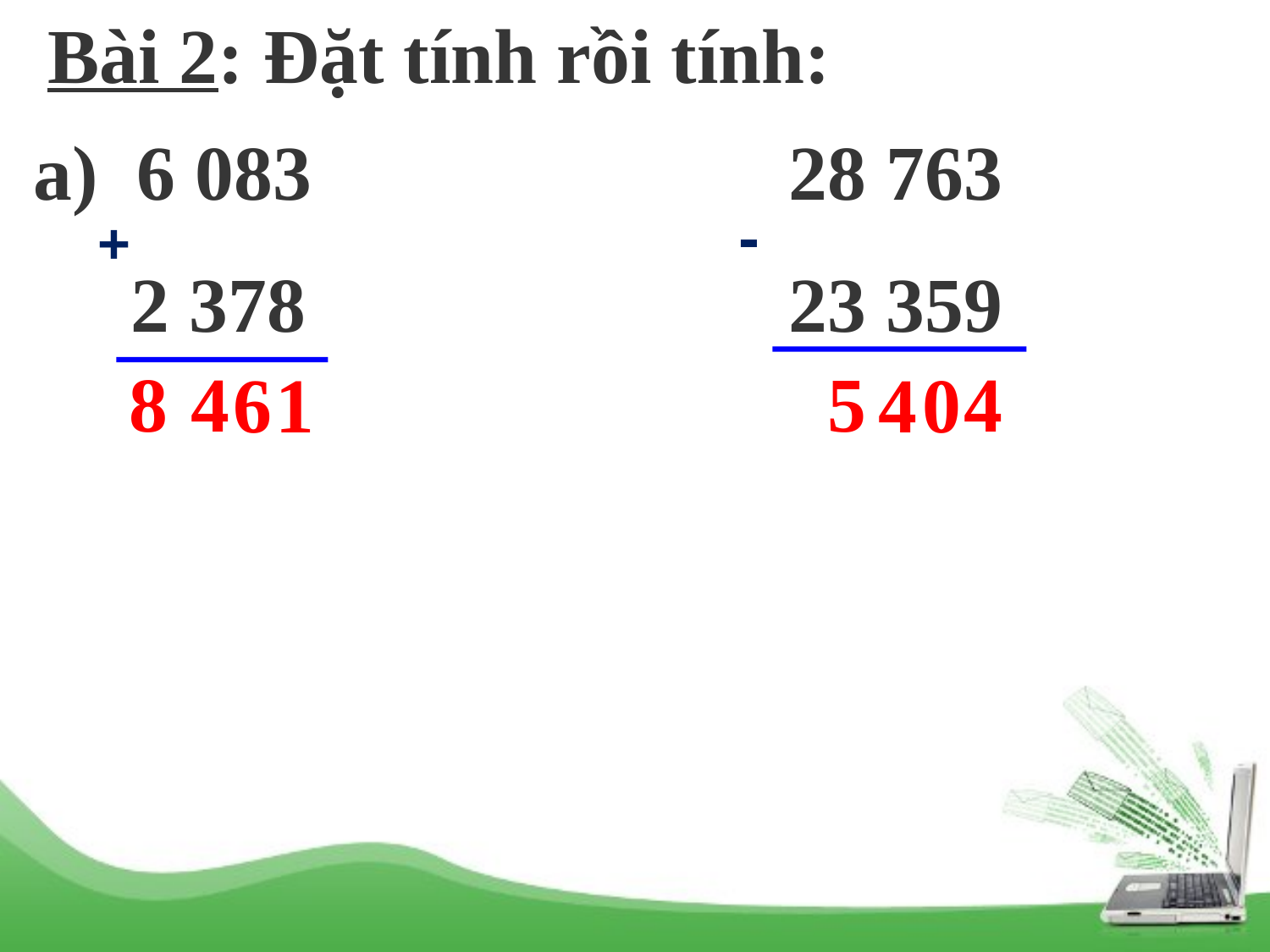

Bài 2: Đặt tính rồi tính:
6 083
     2 378
    28 763
    23 359
-
+
       4
8
       4
5
       6
       1

 4
0